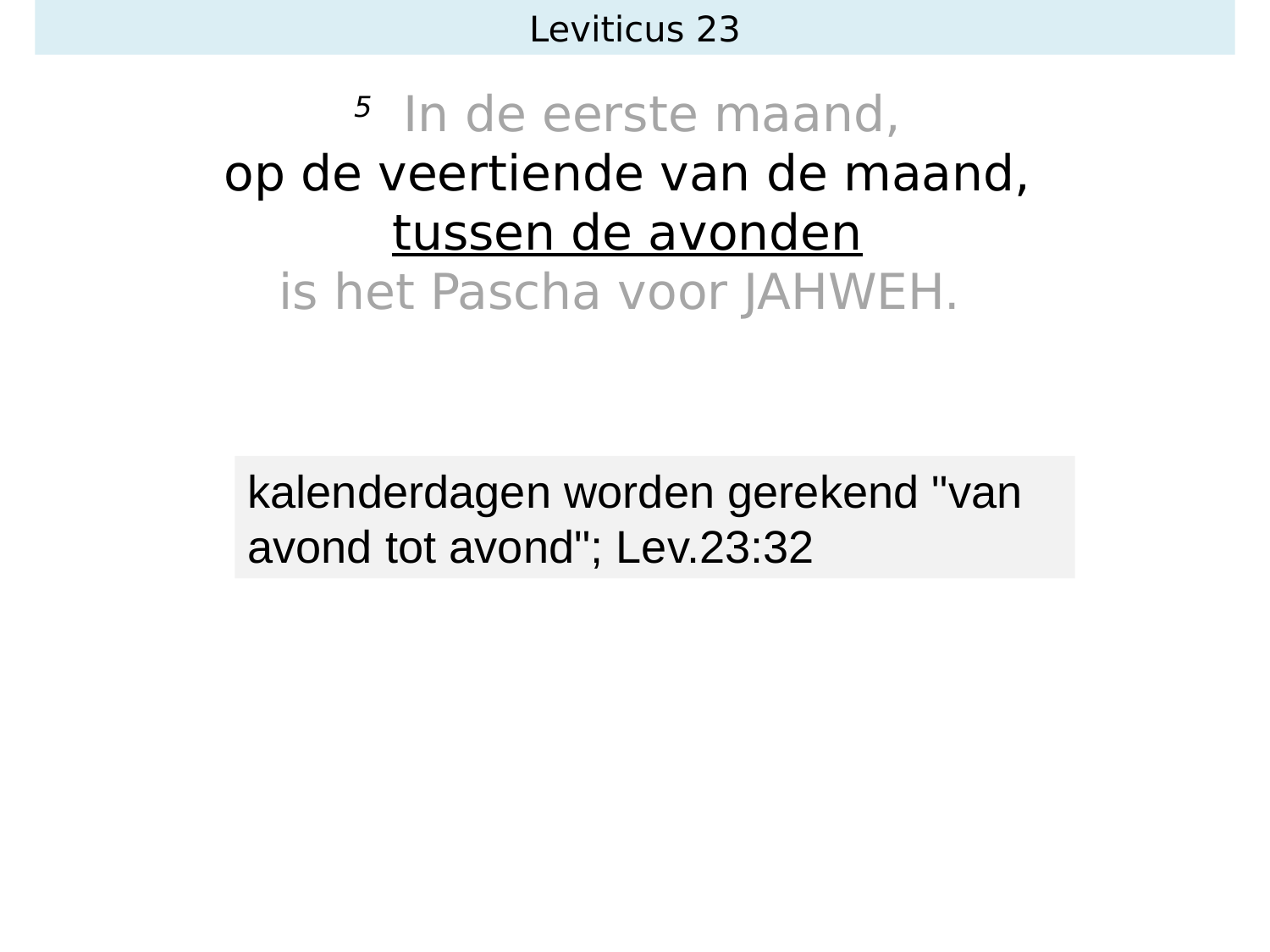

Leviticus 23
5  In de eerste maand,
op de veertiende van de maand,
tussen de avonden
is het Pascha voor JAHWEH.
kalenderdagen worden gerekend "van avond tot avond"; Lev.23:32